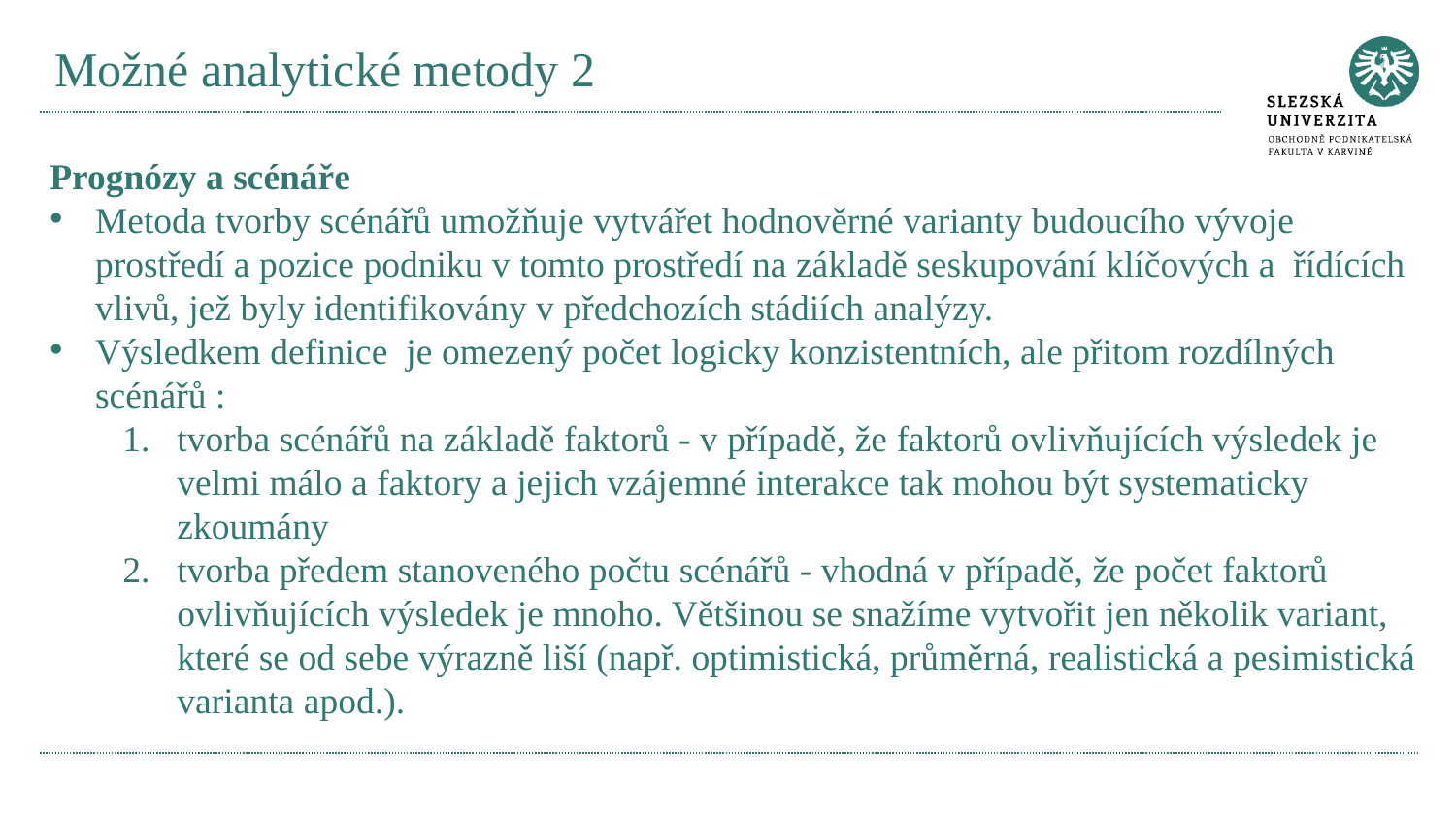

# Možné analytické metody 2
Prognózy a scénáře
Metoda tvorby scénářů umožňuje vytvářet hodnověrné varianty budoucího vývoje prostředí a pozice podniku v tomto prostředí na základě seskupování klíčových a  řídících vlivů, jež byly identifikovány v předchozích stádiích analýzy.
Výsledkem definice  je omezený počet logicky konzistentních, ale přitom rozdílných  scénářů :
tvorba scénářů na základě faktorů - v případě, že faktorů ovlivňujících výsledek je velmi málo a faktory a jejich vzájemné interakce tak mohou být systematicky zkoumány
tvorba předem stanoveného počtu scénářů - vhodná v případě, že počet faktorů ovlivňujících výsledek je mnoho. Většinou se snažíme vytvořit jen několik variant, které se od sebe výrazně liší (např. optimistická, průměrná, realistická a pesimistická varianta apod.).